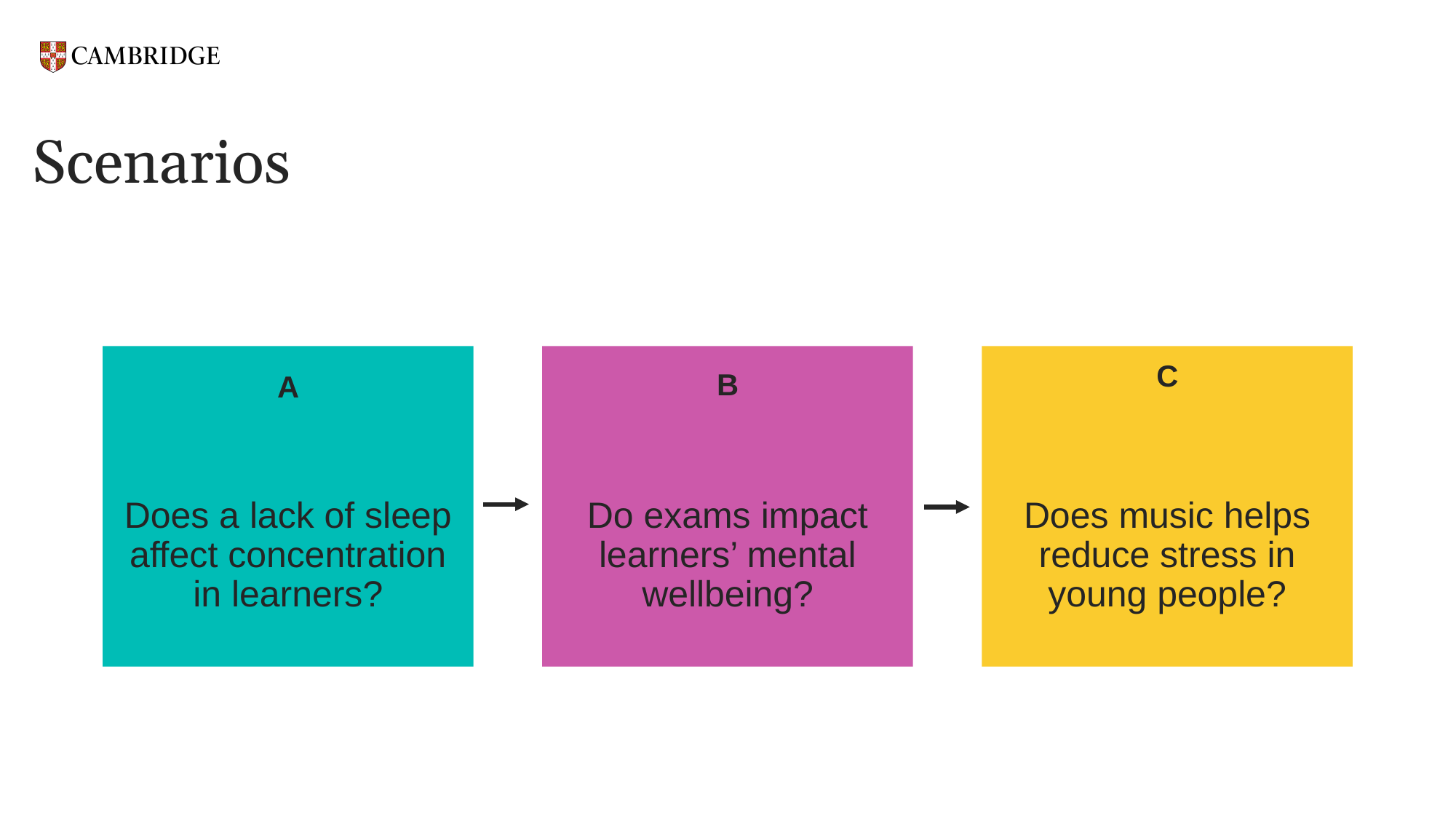

# Scenarios
Does a lack of sleep affect concentration in learners?

Does music helps reduce stress in young people?
Do exams impact learners’ mental wellbeing?
C
B
A